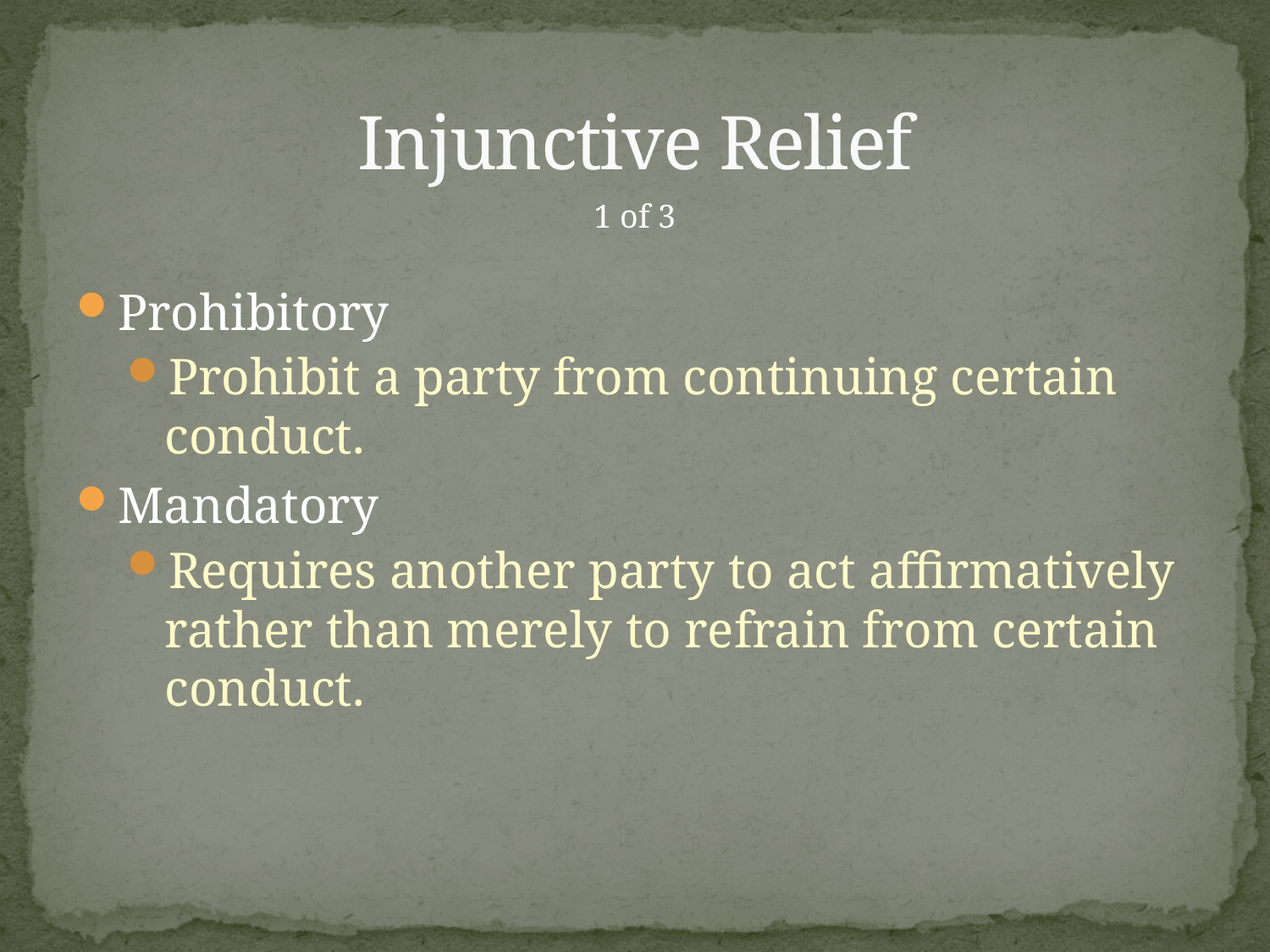

# Injunctive Relief
1 of 3
Prohibitory
Prohibit a party from continuing certain conduct.
Mandatory
Requires another party to act affirmatively rather than merely to refrain from certain conduct.